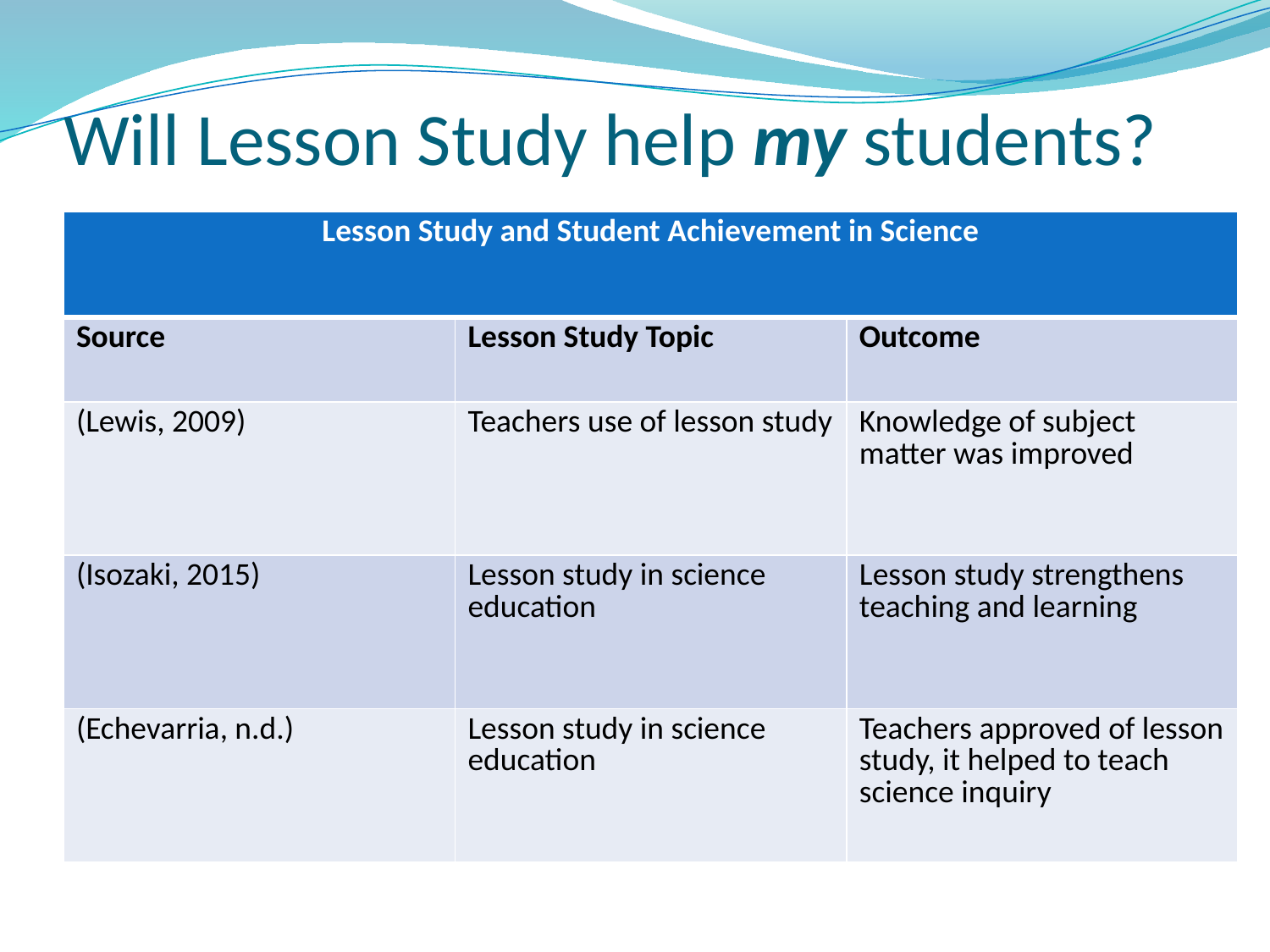

# Will Lesson Study help my students?
| Lesson Study and Student Achievement in Science |  |  |
| --- | --- | --- |
| Source | Lesson Study Topic | Outcome |
| (Lewis, 2009) | Teachers use of lesson study | Knowledge of subject matter was improved |
| (Isozaki, 2015) | Lesson study in science education | Lesson study strengthens teaching and learning |
| (Echevarria, n.d.) | Lesson study in science education | Teachers approved of lesson study, it helped to teach science inquiry |